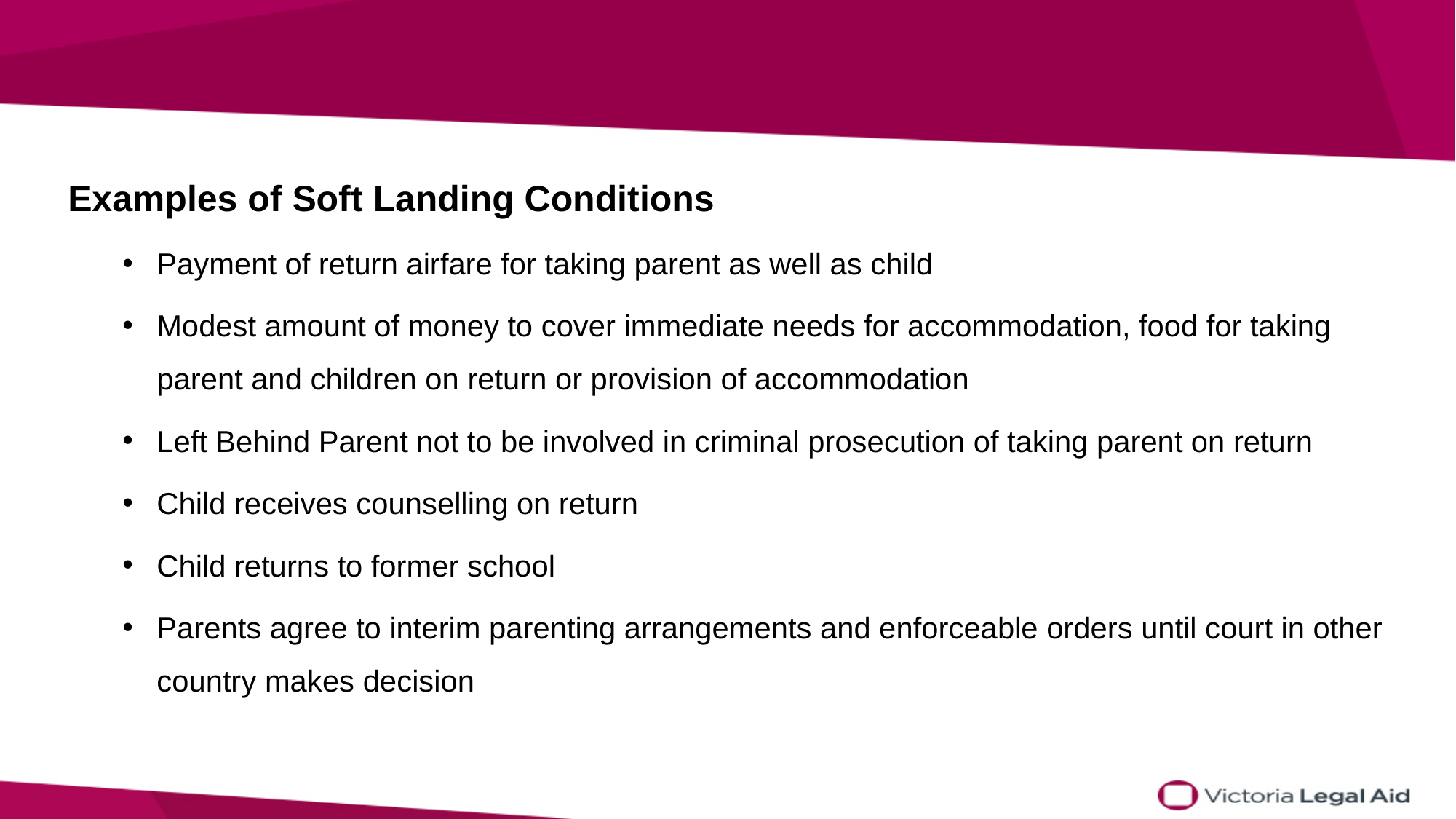

Examples of Soft Landing Conditions
Payment of return airfare for taking parent as well as child
Modest amount of money to cover immediate needs for accommodation, food for taking parent and children on return or provision of accommodation
Left Behind Parent not to be involved in criminal prosecution of taking parent on return
Child receives counselling on return
Child returns to former school
Parents agree to interim parenting arrangements and enforceable orders until court in other country makes decision